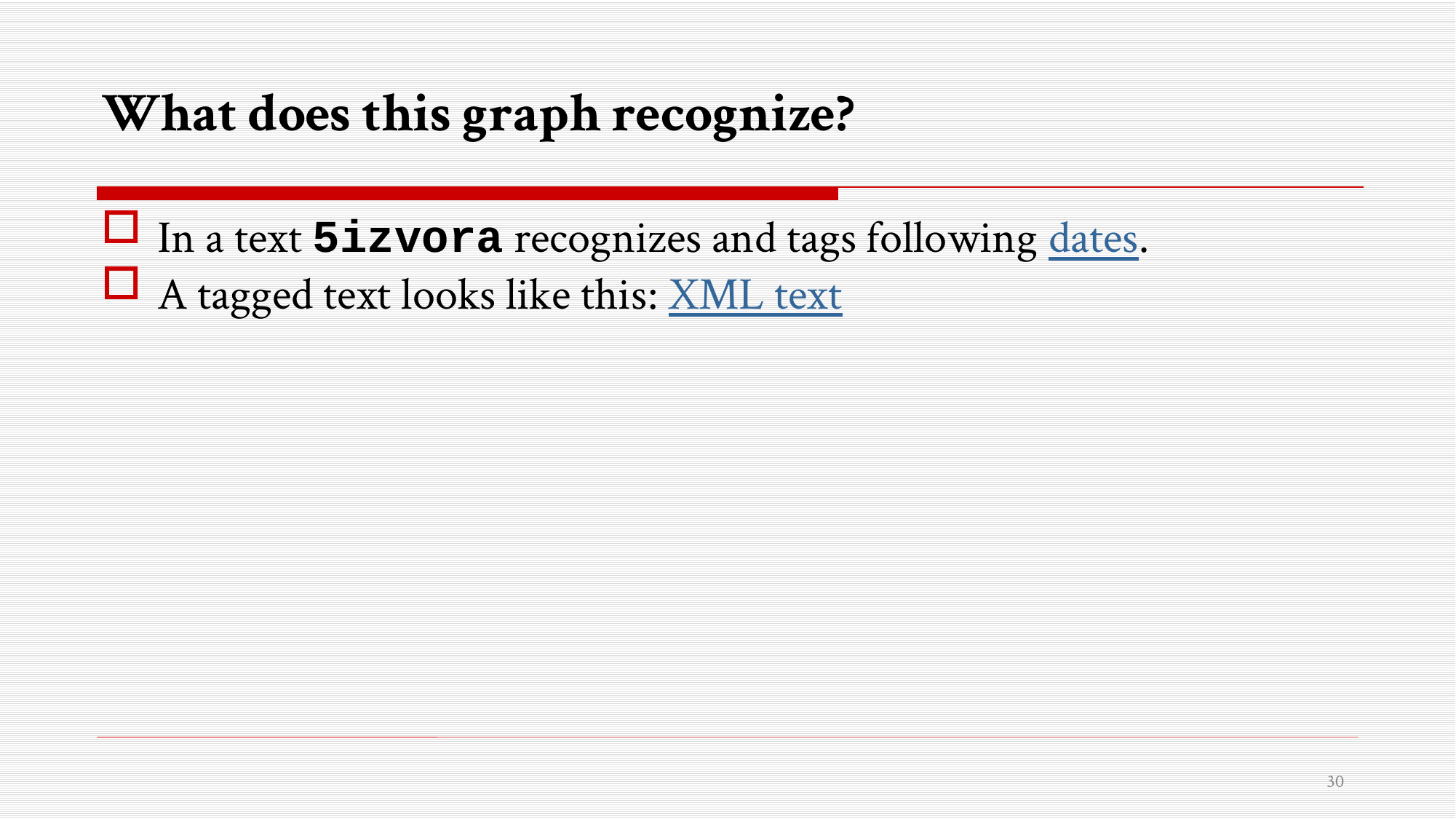

What does this graph recognize?
In a text 5izvora recognizes and tags following dates.
A tagged text looks like this: XML text
30